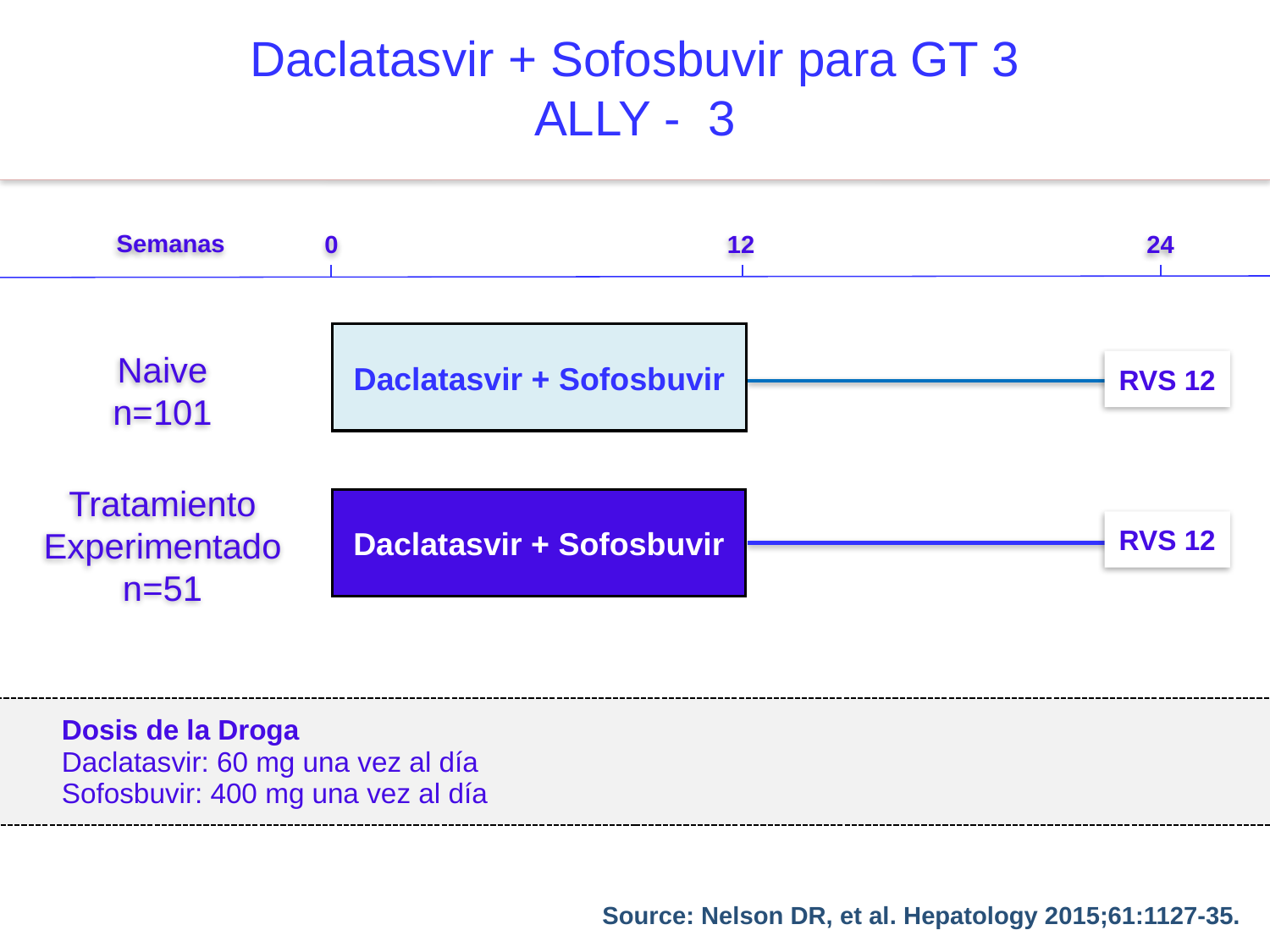

# Daclatasvir + Sofosbuvir para GT 3 ALLY -  3
0
12
24
Semanas

Daclatasvir + Sofosbuvir
Naive
n=101
RVS 12
Tratamiento Experimentado
n=51
Daclatasvir + Sofosbuvir
RVS 12
Dosis de la Droga
Daclatasvir: 60 mg una vez al día
Sofosbuvir: 400 mg una vez al día
Source: Nelson DR, et al. Hepatology 2015;61:1127-35.